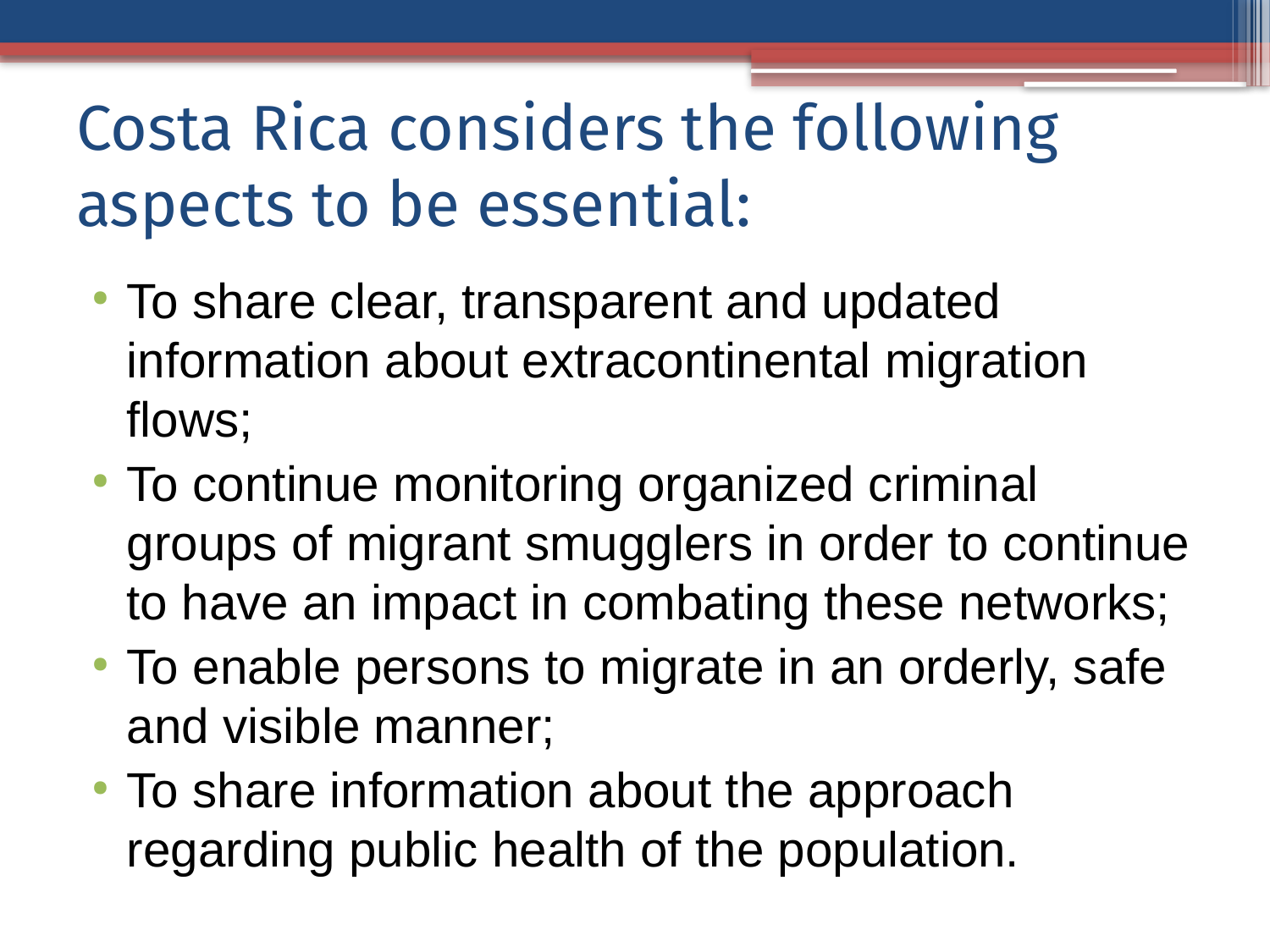

# Costa Rica considers the following aspects to be essential:
To share clear, transparent and updated information about extracontinental migration flows;
To continue monitoring organized criminal groups of migrant smugglers in order to continue to have an impact in combating these networks;
To enable persons to migrate in an orderly, safe and visible manner;
To share information about the approach regarding public health of the population.